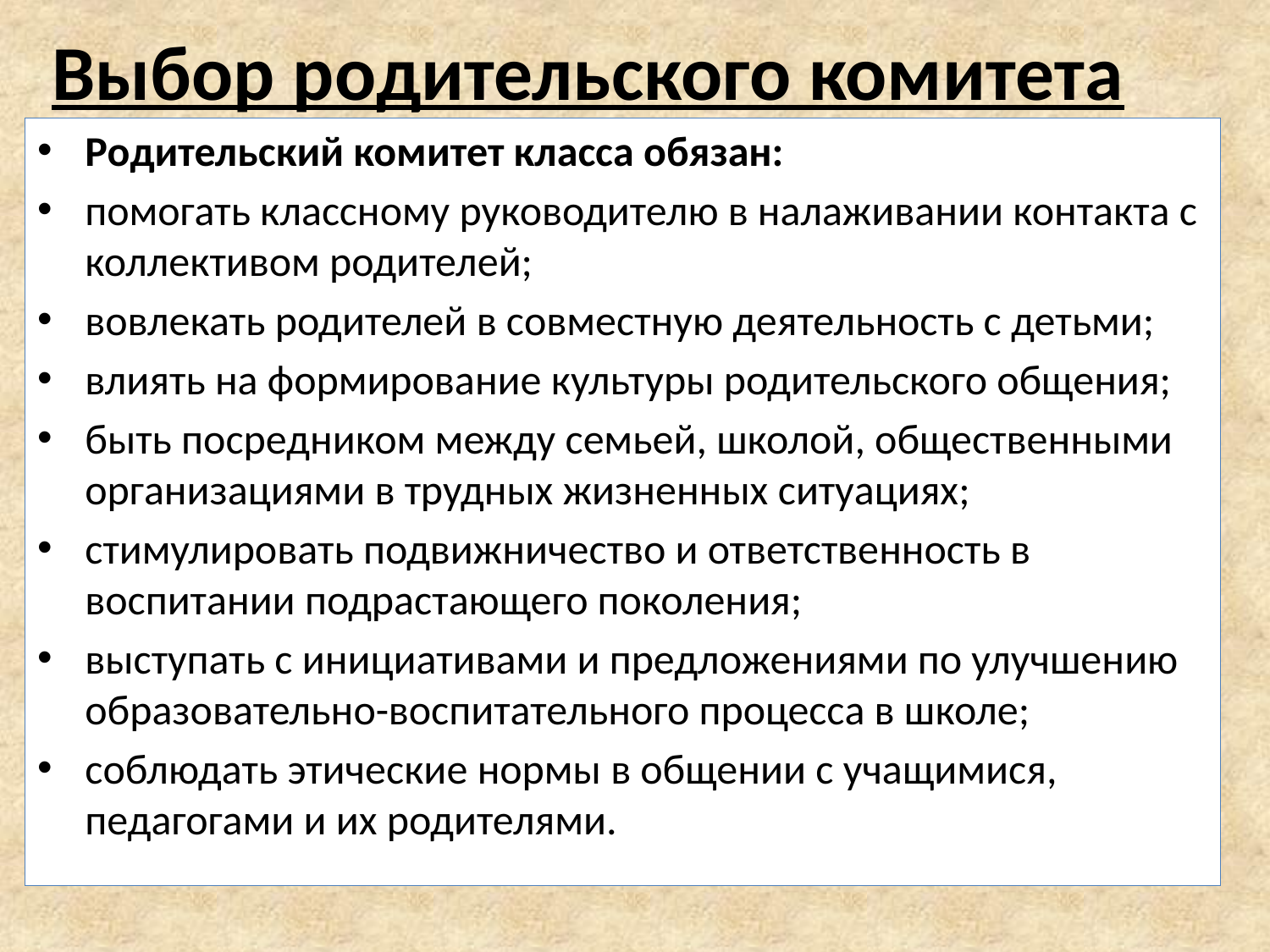

Выбор родительского комитета

Родительский комитет класса обязан:
помогать классному руководителю в налаживании контакта с коллективом родителей;
вовлекать родителей в совместную деятельность с детьми;
влиять на формирование культуры родительского общения;
быть посредником между семьей, школой, общественными организациями в трудных жизненных ситуациях;
стимулировать подвижничество и ответственность в воспитании подрастающего поколения;
выступать с инициативами и предложениями по улучшению образовательно-воспитательного процесса в школе;
соблюдать этические нормы в общении с учащимися, педагогами и их родителями.